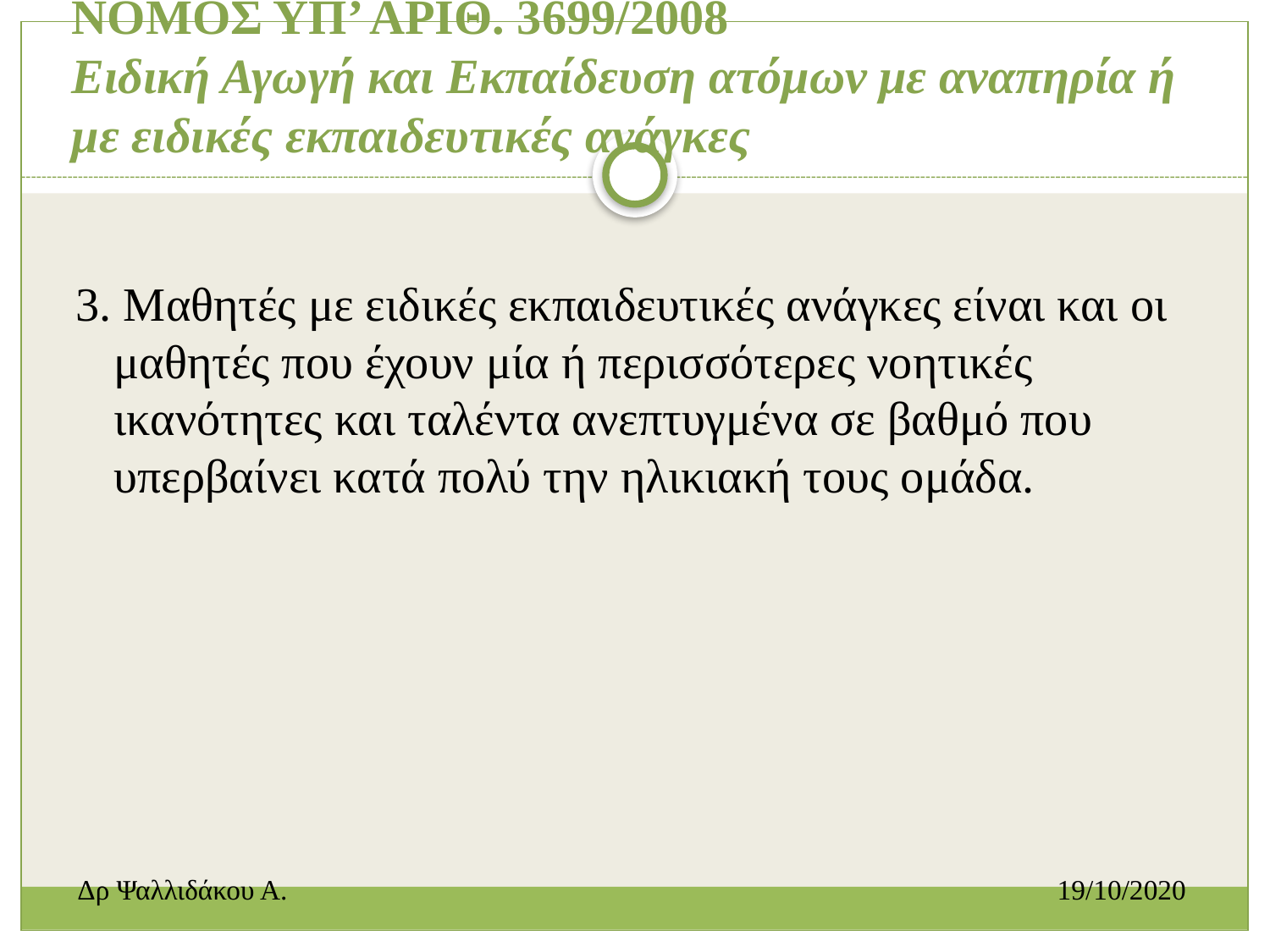

# ΝΟΜΟΣ ΥΠ’ ΑΡΙΘ. 3699/2008 Ειδική Αγωγή και Εκπαίδευση ατόμων με αναπηρία ή με ειδικές εκπαιδευτικές ανάγκες
3. Μαθητές με ειδικές εκπαιδευτικές ανάγκες είναι και οι μαθητές που έχουν μία ή περισσότερες νοητικές ικανότητες και ταλέντα ανεπτυγμένα σε βαθμό που υπερβαίνει κατά πολύ την ηλικιακή τους ομάδα.

Δρ Ψαλλιδάκου Α.						             19/10/2020